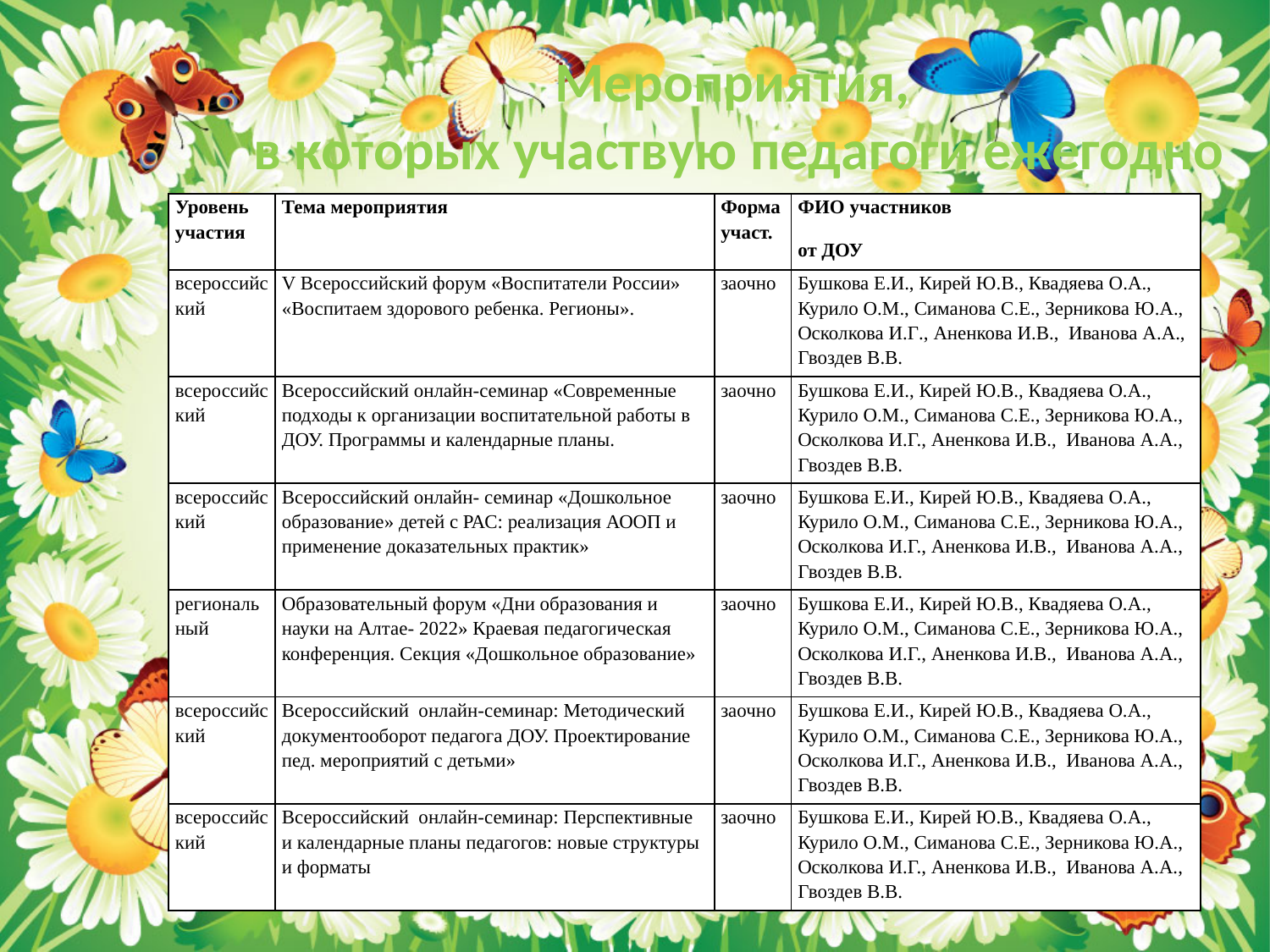

Мероприятия,
в которых участвую педагоги ежегодно
| Уровень участия | Тема мероприятия | Форма участ. | ФИО участников от ДОУ |
| --- | --- | --- | --- |
| всероссийский | V Всероссийский форум «Воспитатели России» «Воспитаем здорового ребенка. Регионы». | заочно | Бушкова Е.И., Кирей Ю.В., Квадяева О.А., Курило О.М., Симанова С.Е., Зерникова Ю.А., Осколкова И.Г., Аненкова И.В., Иванова А.А., Гвоздев В.В. |
| всероссийский | Всероссийский онлайн-семинар «Современные подходы к организации воспитательной работы в ДОУ. Программы и календарные планы. | заочно | Бушкова Е.И., Кирей Ю.В., Квадяева О.А., Курило О.М., Симанова С.Е., Зерникова Ю.А., Осколкова И.Г., Аненкова И.В., Иванова А.А., Гвоздев В.В. |
| всероссийский | Всероссийский онлайн- семинар «Дошкольное образование» детей с РАС: реализация АООП и применение доказательных практик» | заочно | Бушкова Е.И., Кирей Ю.В., Квадяева О.А., Курило О.М., Симанова С.Е., Зерникова Ю.А., Осколкова И.Г., Аненкова И.В., Иванова А.А., Гвоздев В.В. |
| региональный | Образовательный форум «Дни образования и науки на Алтае- 2022» Краевая педагогическая конференция. Секция «Дошкольное образование» | заочно | Бушкова Е.И., Кирей Ю.В., Квадяева О.А., Курило О.М., Симанова С.Е., Зерникова Ю.А., Осколкова И.Г., Аненкова И.В., Иванова А.А., Гвоздев В.В. |
| всероссийский | Всероссийский  онлайн-семинар: Методический документооборот педагога ДОУ. Проектирование пед. мероприятий с детьми» | заочно | Бушкова Е.И., Кирей Ю.В., Квадяева О.А., Курило О.М., Симанова С.Е., Зерникова Ю.А., Осколкова И.Г., Аненкова И.В., Иванова А.А., Гвоздев В.В. |
| всероссийский | Всероссийский  онлайн-семинар: Перспективные и календарные планы педагогов: новые структуры и форматы | заочно | Бушкова Е.И., Кирей Ю.В., Квадяева О.А., Курило О.М., Симанова С.Е., Зерникова Ю.А., Осколкова И.Г., Аненкова И.В., Иванова А.А., Гвоздев В.В. |